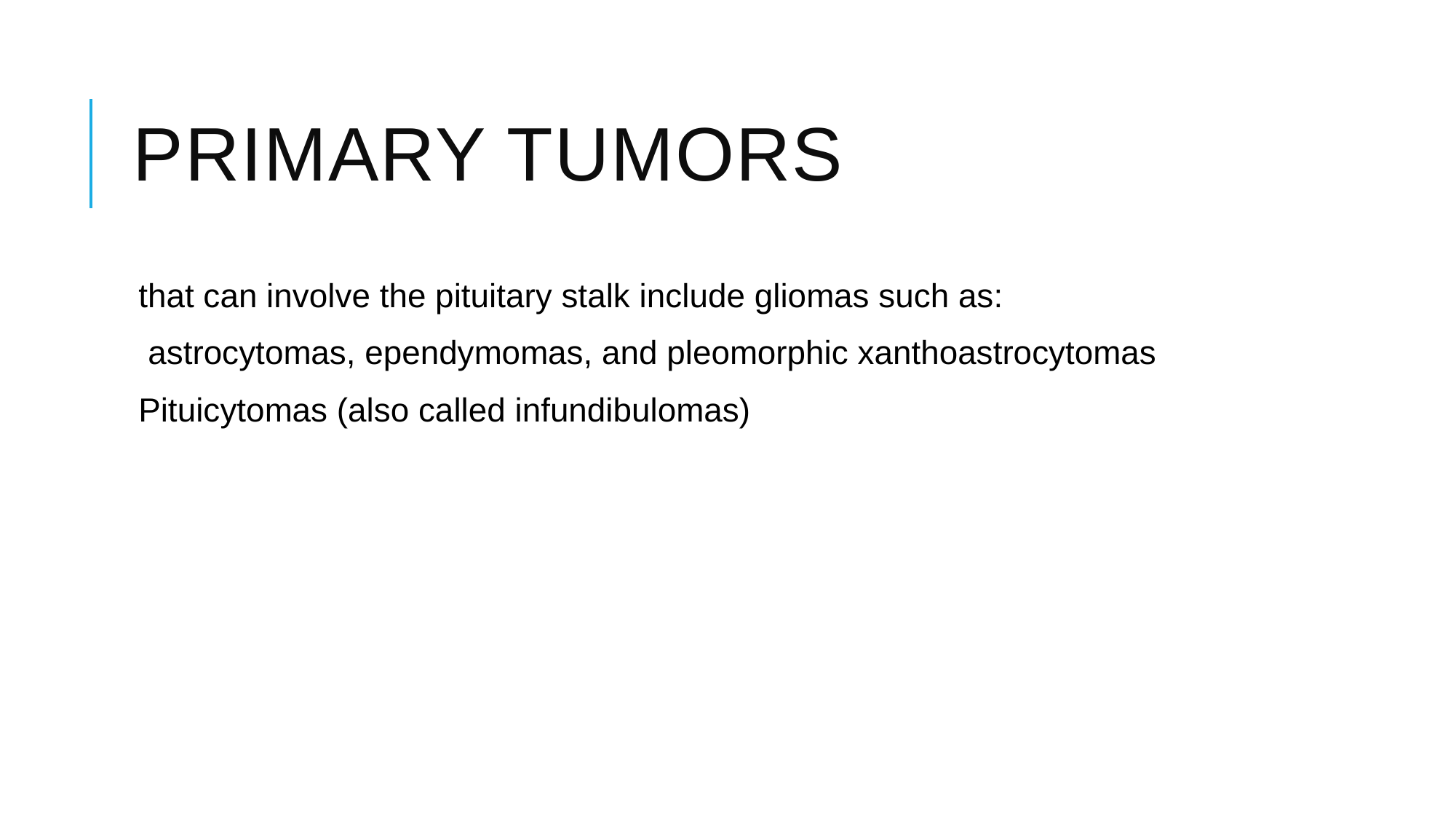

# Primary tumors
that can involve the pituitary stalk include gliomas such as:
 astrocytomas, ependymomas, and pleomorphic xanthoastrocytomas
Pituicytomas (also called infundibulomas)